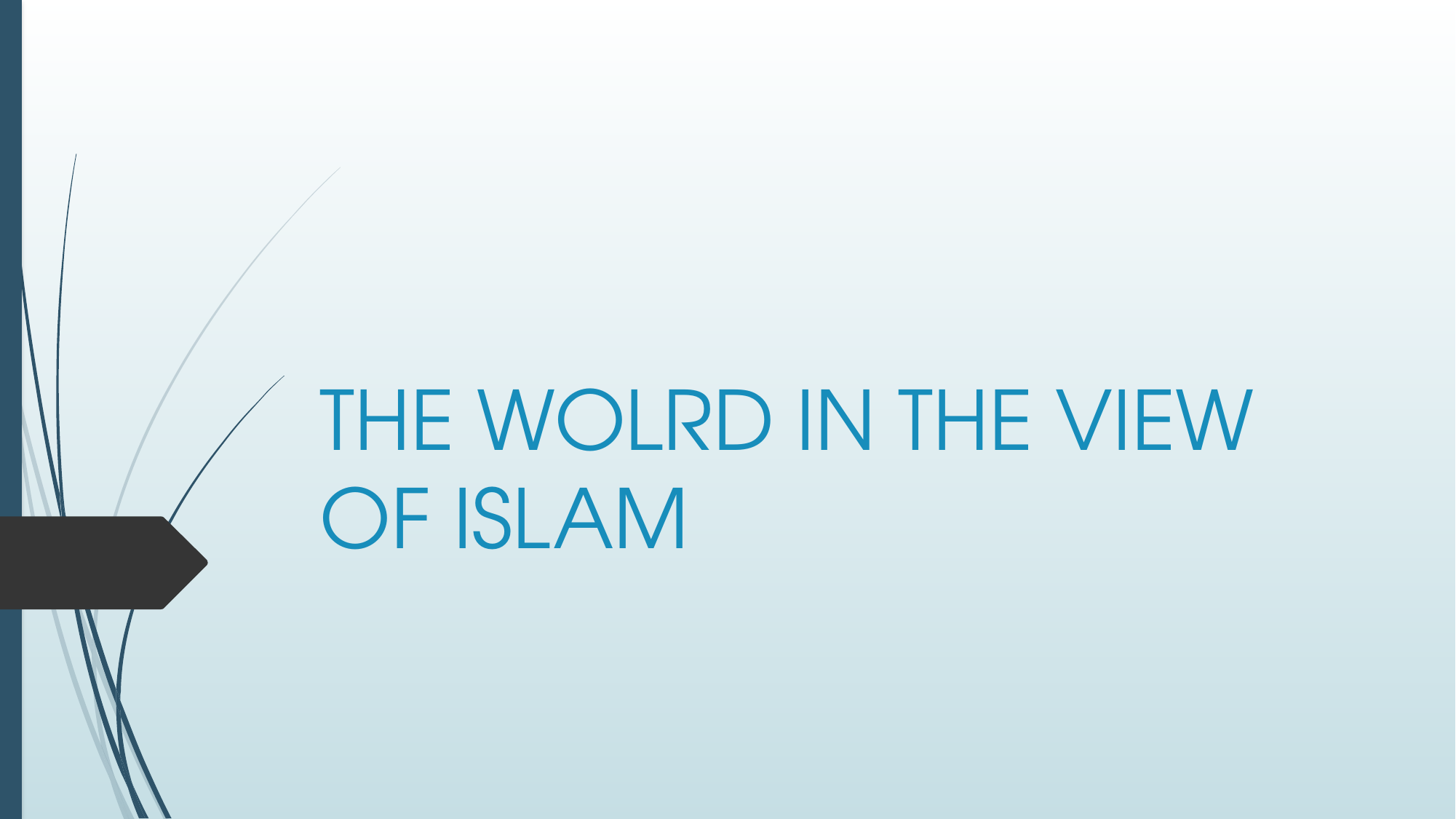

# THE WOLRD IN THE VIEW OF ISLAM